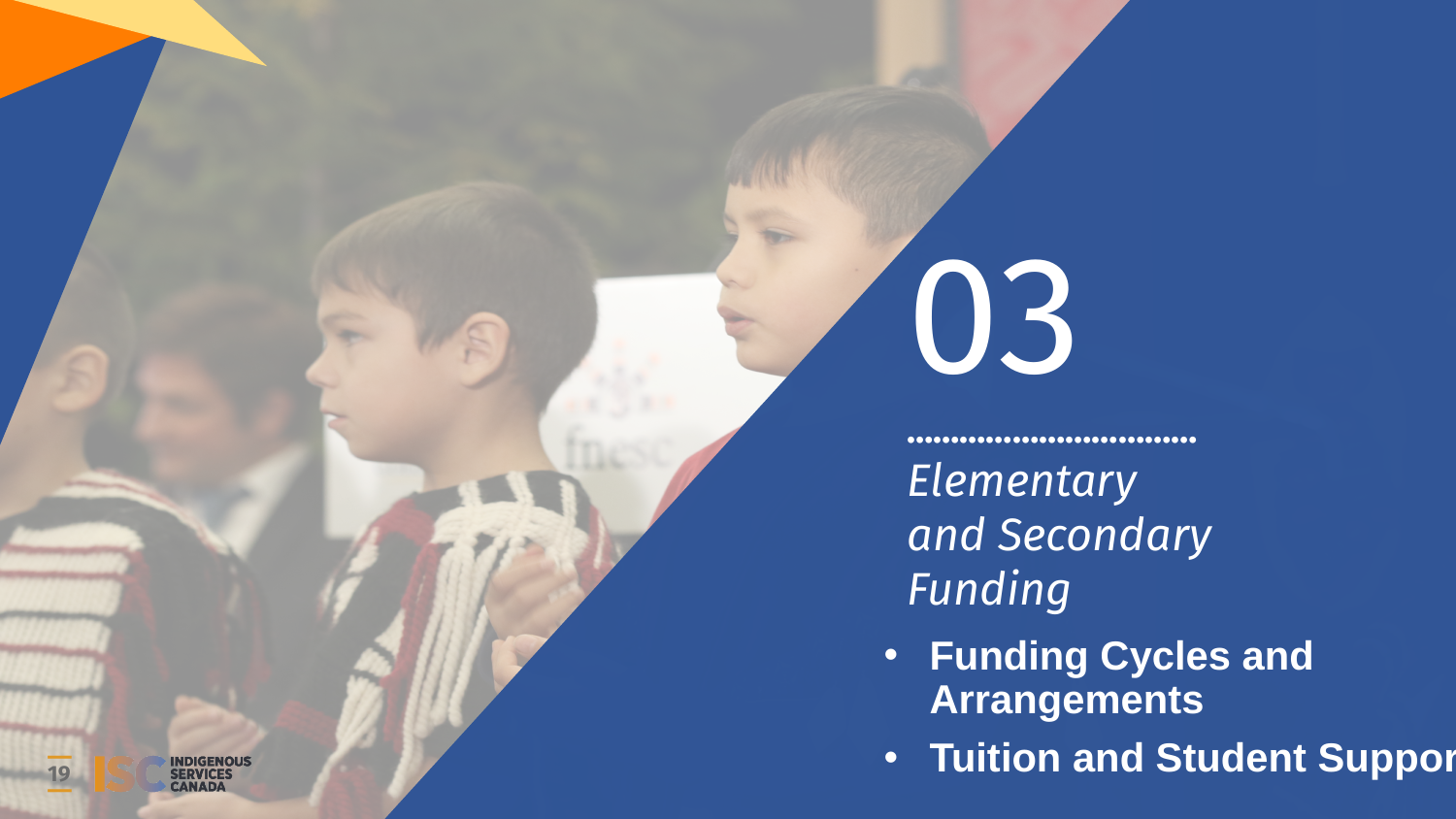

03
……………………………
Elementary
and Secondary
Funding
Funding Cycles and Arrangements
Tuition and Student Supports
19